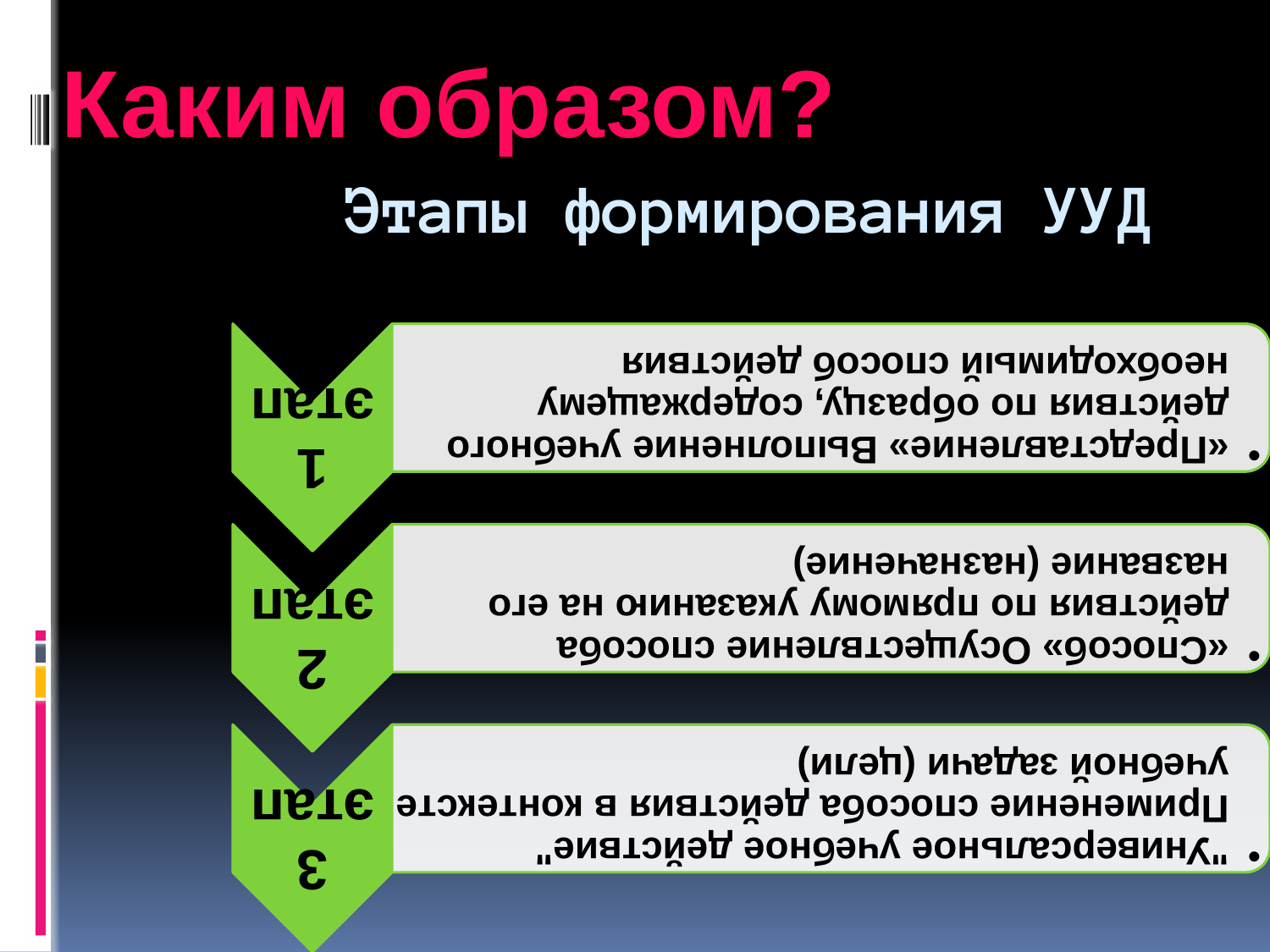

Каким образом?
# Этапы формирования УУД
1 этап
«Представление» Выполнение учебного действия по образцу, содержащему необходимый способ действия
2 этап
«Способ» Осуществление способа действия по прямому указанию на его название (назначение)
3 этап
"Универсальное учебное действие" Применение способа действия в контексте учебной задачи (цели)